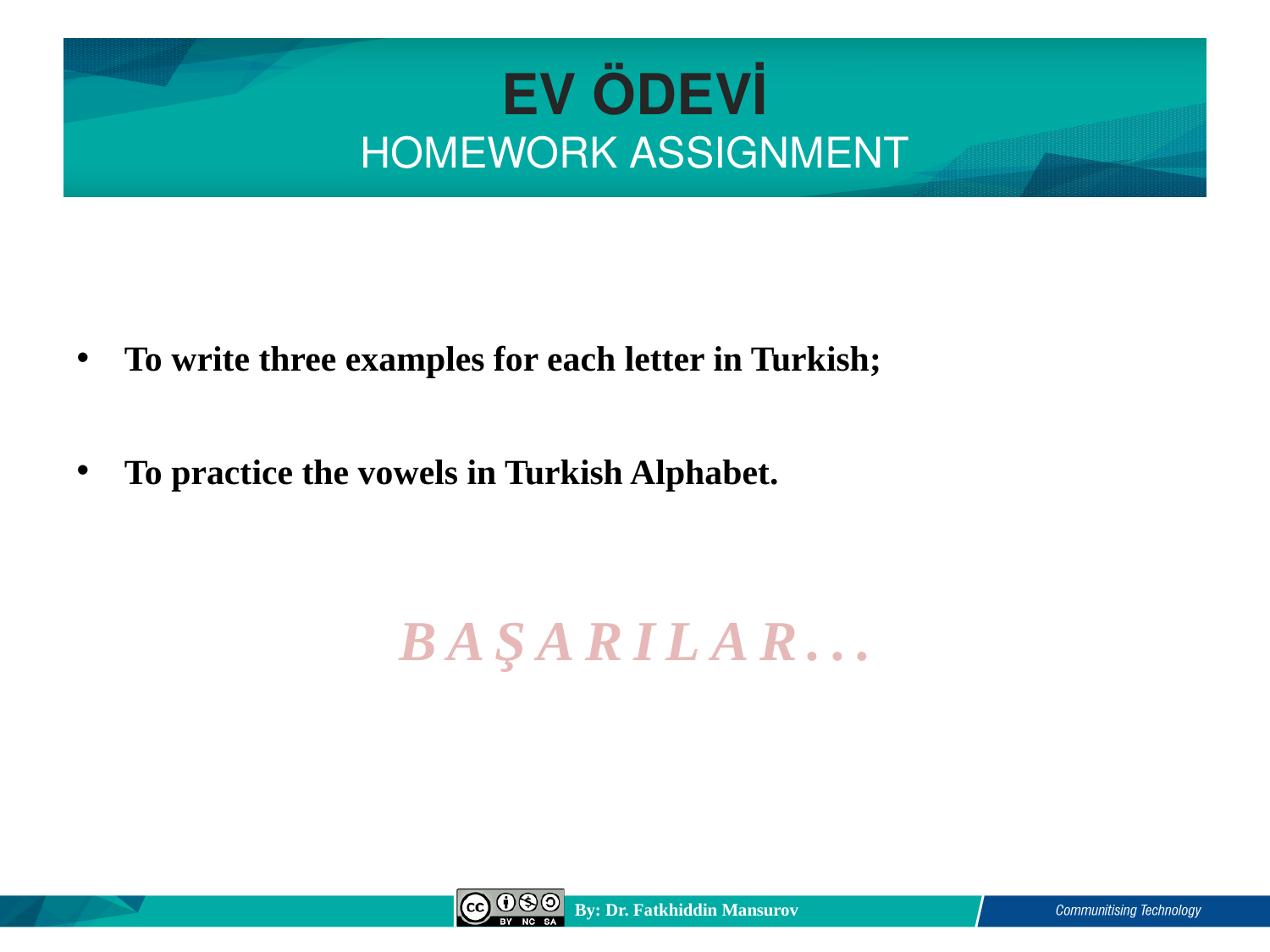

# EV ÖDEVİ HOMEWORK ASSIGNMENT
To write three examples for each letter in Turkish;
To practice the vowels in Turkish Alphabet.
BAŞARILAR...